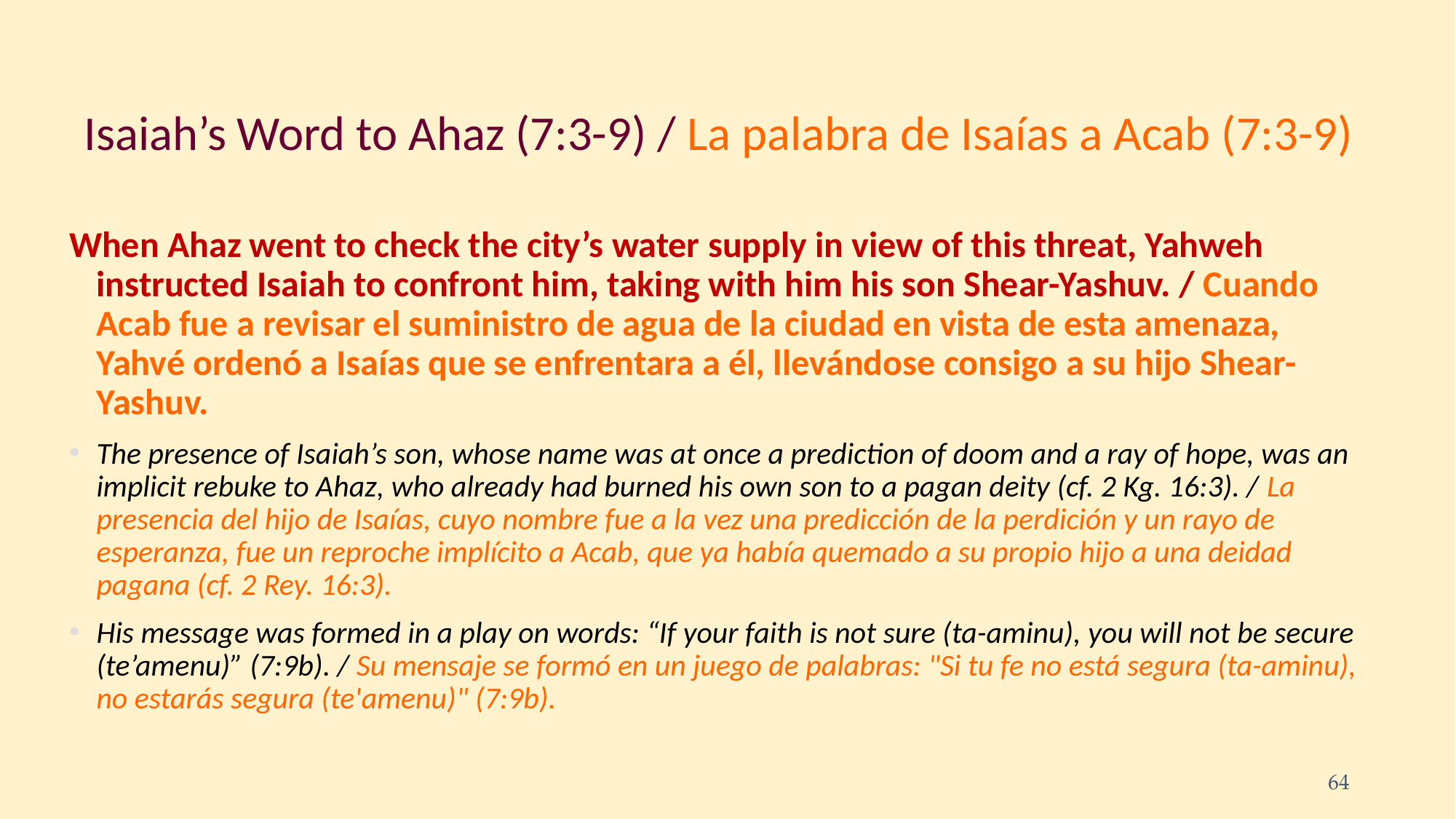

# Isaiah’s Word to Ahaz (7:3-9) / La palabra de Isaías a Acab (7:3-9)
When Ahaz went to check the city’s water supply in view of this threat, Yahweh instructed Isaiah to confront him, taking with him his son Shear-Yashuv. / Cuando Acab fue a revisar el suministro de agua de la ciudad en vista de esta amenaza, Yahvé ordenó a Isaías que se enfrentara a él, llevándose consigo a su hijo Shear-Yashuv.
The presence of Isaiah’s son, whose name was at once a prediction of doom and a ray of hope, was an implicit rebuke to Ahaz, who already had burned his own son to a pagan deity (cf. 2 Kg. 16:3). / La presencia del hijo de Isaías, cuyo nombre fue a la vez una predicción de la perdición y un rayo de esperanza, fue un reproche implícito a Acab, que ya había quemado a su propio hijo a una deidad pagana (cf. 2 Rey. 16:3).
His message was formed in a play on words: “If your faith is not sure (ta-aminu), you will not be secure (te’amenu)” (7:9b). / Su mensaje se formó en un juego de palabras: "Si tu fe no está segura (ta-aminu), no estarás segura (te'amenu)" (7:9b).
64